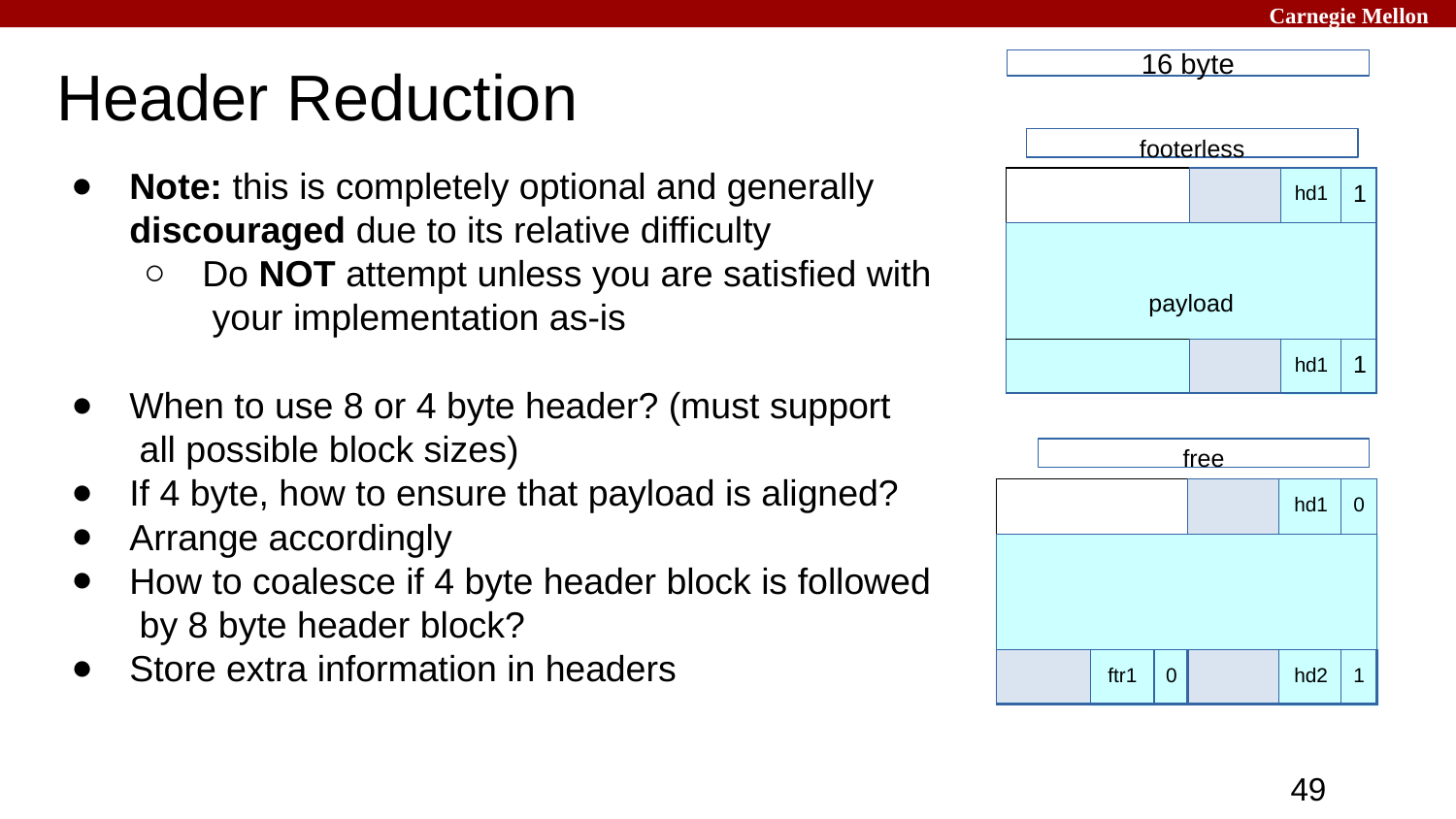

Carnegie Mellon
16 byte
# Header Reduction
footerless
Note: this is completely optional and generally
discouraged due to its relative difficulty
Do NOT attempt unless you are satisfied with  your implementation as-is
|  |  | hd1 | 1 |
| --- | --- | --- | --- |
| payload |  |  |  |
|  |  | hd1 | 1 |

When to use 8 or 4 byte header? (must support  all possible block sizes)
If 4 byte, how to ensure that payload is aligned?
Arrange accordingly
How to coalesce if 4 byte header block is followed  by 8 byte header block?
Store extra information in headers
free
|  |  |  |  | hd1 | 0 |
| --- | --- | --- | --- | --- | --- |
|  |  |  |  |  |  |
|  | ftr1 | 0 |  | hd2 | 1 |

49